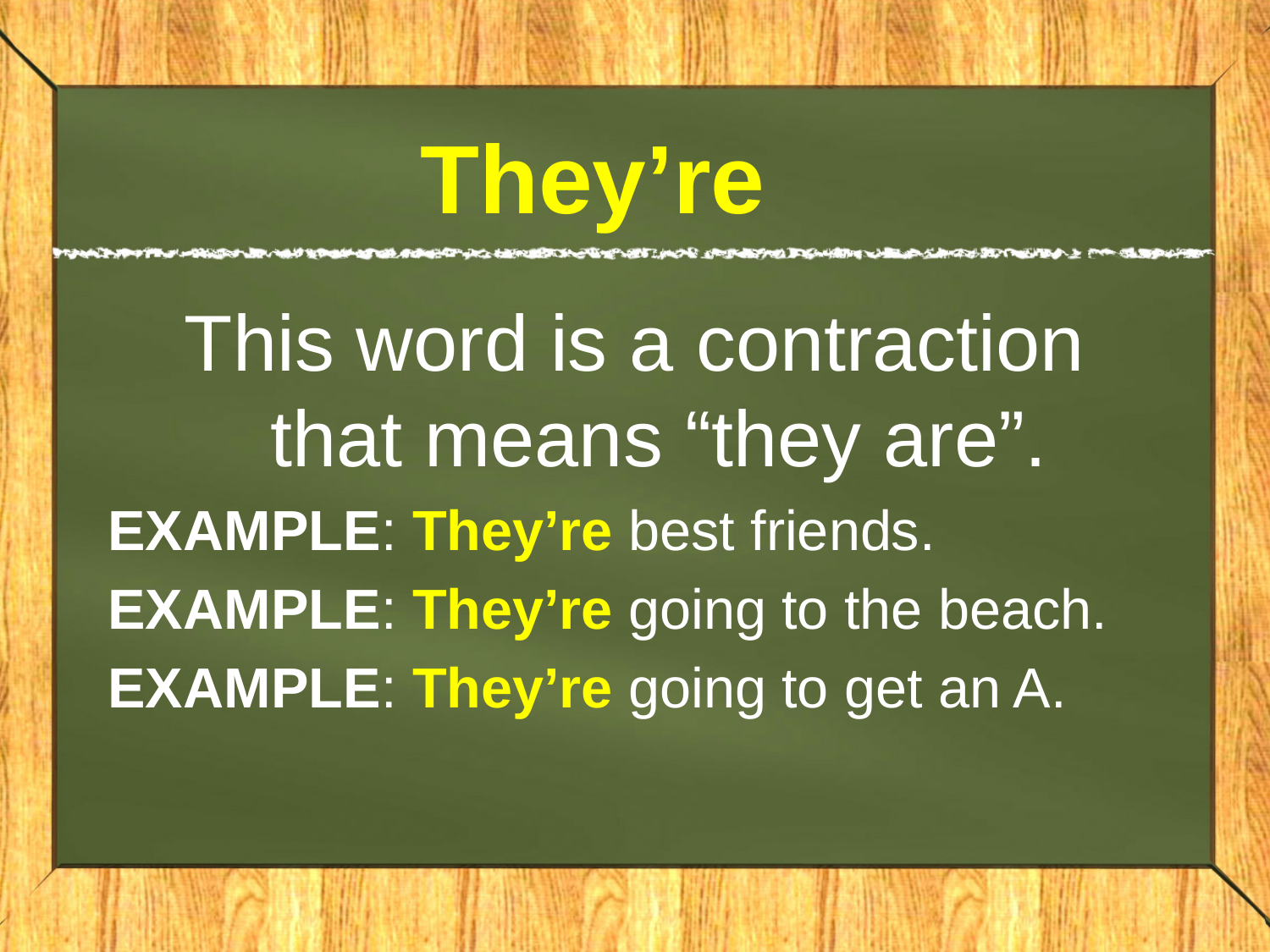

# They’re
This word is a contraction that means “they are”.
EXAMPLE: They’re best friends.
EXAMPLE: They’re going to the beach.
EXAMPLE: They’re going to get an A.